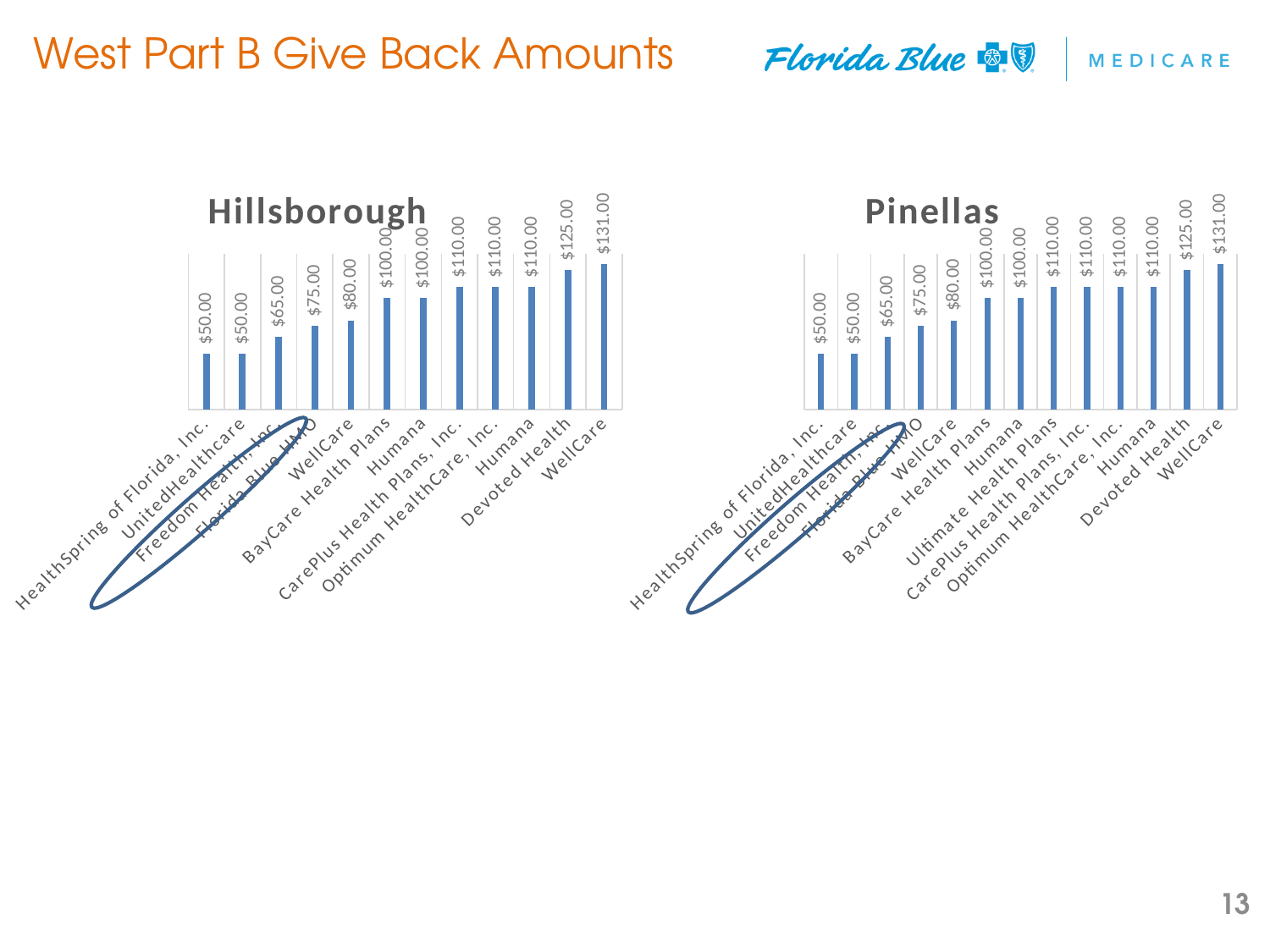

# West Part B Give Back Amounts

### Chart: Hillsborough

| Category |  |
|---|---|
| HealthSpring of Florida, Inc. | 50.0 |
| UnitedHealthcare | 50.0 |
| Freedom Health, Inc. | 65.0 |
| Florida Blue HMO | 75.0 |
| WellCare | 80.0 |
| BayCare Health Plans | 100.0 |
| Humana | 100.0 |
| CarePlus Health Plans, Inc. | 110.0 |
| Optimum HealthCare, Inc. | 110.0 |
| Humana | 110.0 |
| Devoted Health | 125.0 |
| WellCare | 131.0 |

### Chart: Pinellas

| Category |  |
|---|---|
| HealthSpring of Florida, Inc. | 50.0 |
| UnitedHealthcare | 50.0 |
| Freedom Health, Inc. | 65.0 |
| Florida Blue HMO | 75.0 |
| WellCare | 80.0 |
| BayCare Health Plans | 100.0 |
| Humana | 100.0 |
| Ultimate Health Plans | 110.0 |
| CarePlus Health Plans, Inc. | 110.0 |
| Optimum HealthCare, Inc. | 110.0 |
| Humana | 110.0 |
| Devoted Health | 125.0 |
| WellCare | 131.0 |

13